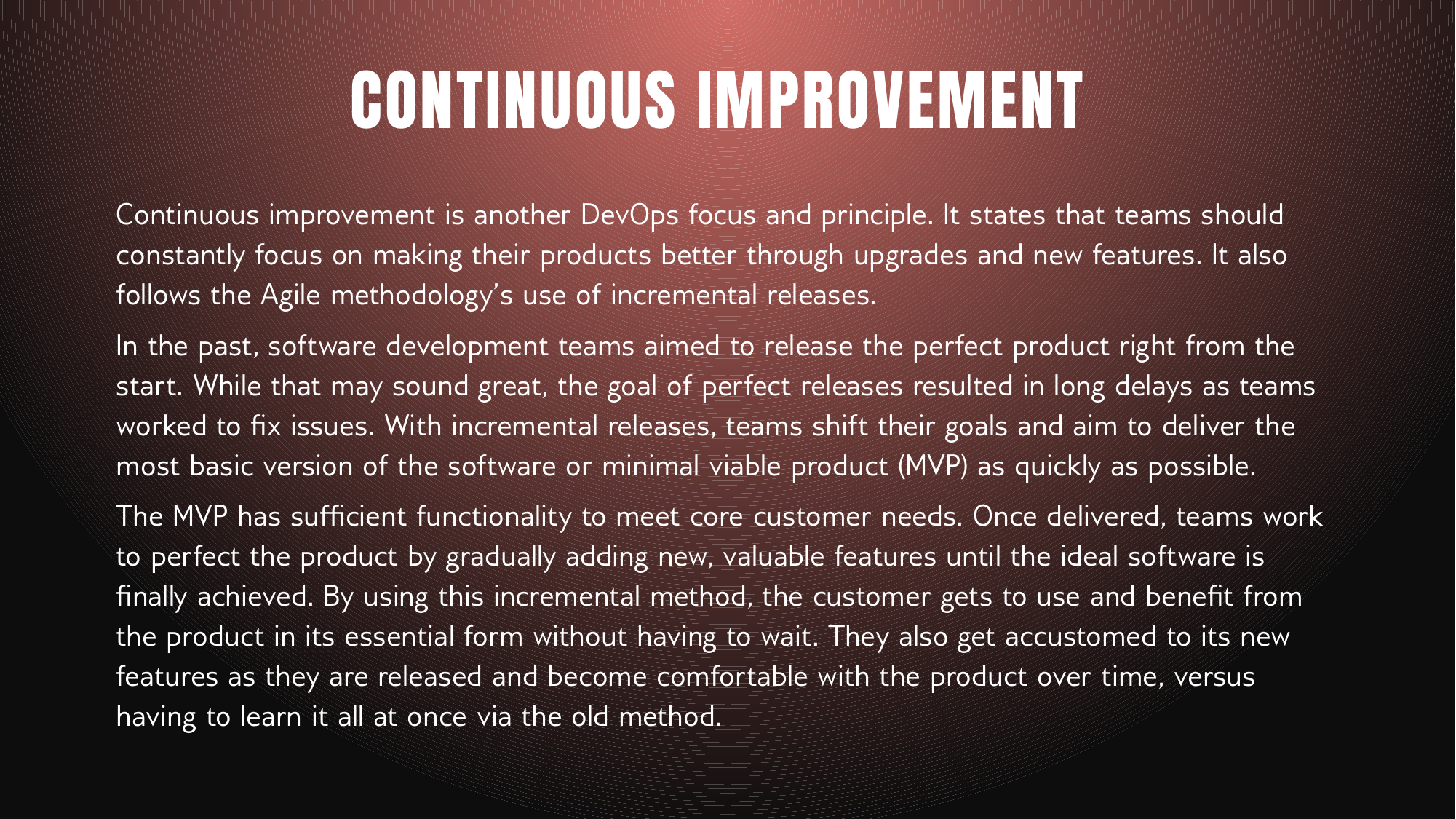

# Continuous improvement
Continuous improvement is another DevOps focus and principle. It states that teams should constantly focus on making their products better through upgrades and new features. It also follows the Agile methodology’s use of incremental releases.
In the past, software development teams aimed to release the perfect product right from the start. While that may sound great, the goal of perfect releases resulted in long delays as teams worked to fix issues. With incremental releases, teams shift their goals and aim to deliver the most basic version of the software or minimal viable product (MVP) as quickly as possible.
The MVP has sufficient functionality to meet core customer needs. Once delivered, teams work to perfect the product by gradually adding new, valuable features until the ideal software is finally achieved. By using this incremental method, the customer gets to use and benefit from the product in its essential form without having to wait. They also get accustomed to its new features as they are released and become comfortable with the product over time, versus having to learn it all at once via the old method.